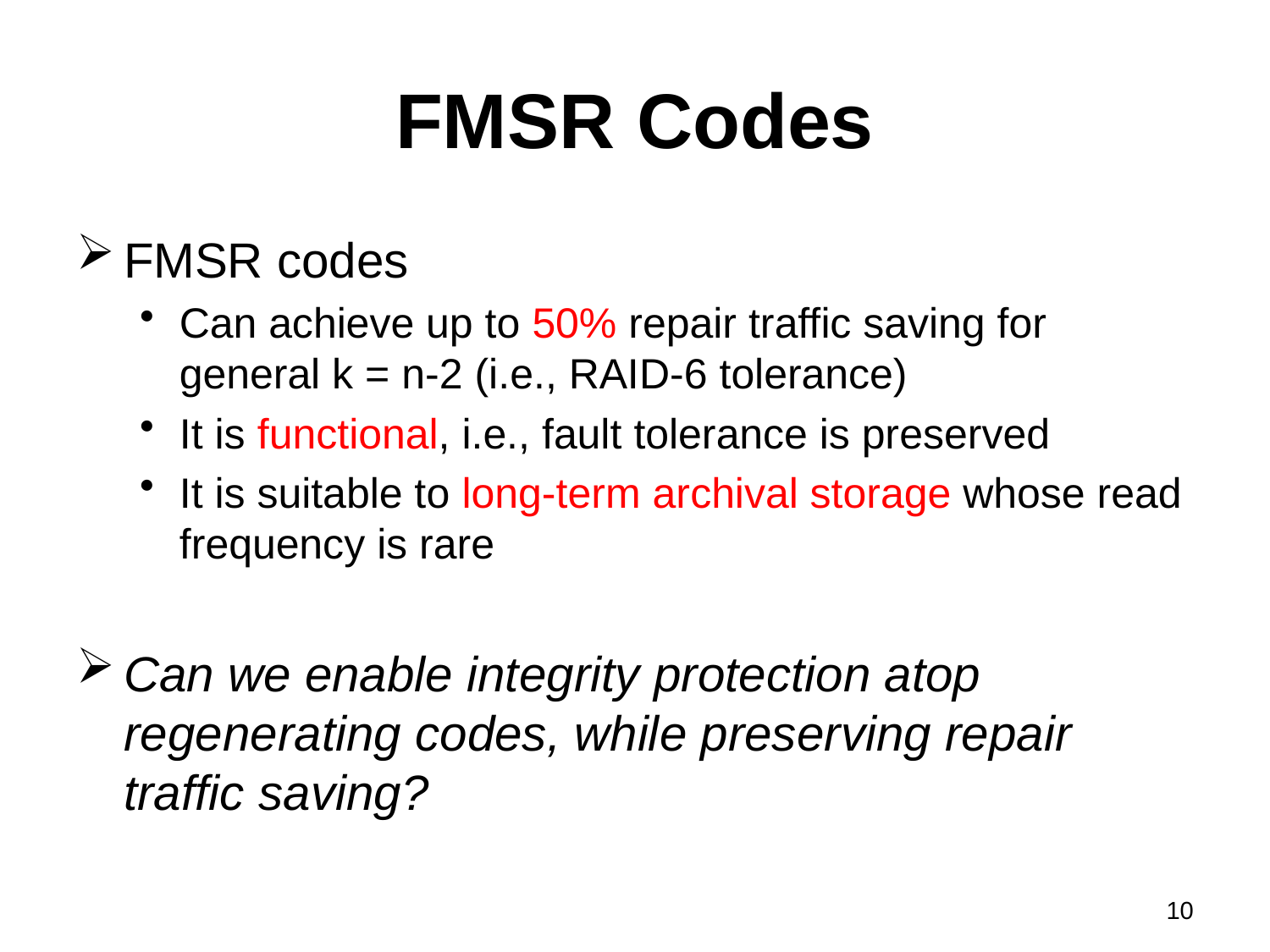

# FMSR Codes
FMSR codes
Can achieve up to 50% repair traffic saving for general k = n-2 (i.e., RAID-6 tolerance)
It is functional, i.e., fault tolerance is preserved
It is suitable to long-term archival storage whose read frequency is rare
Can we enable integrity protection atop regenerating codes, while preserving repair traffic saving?

10